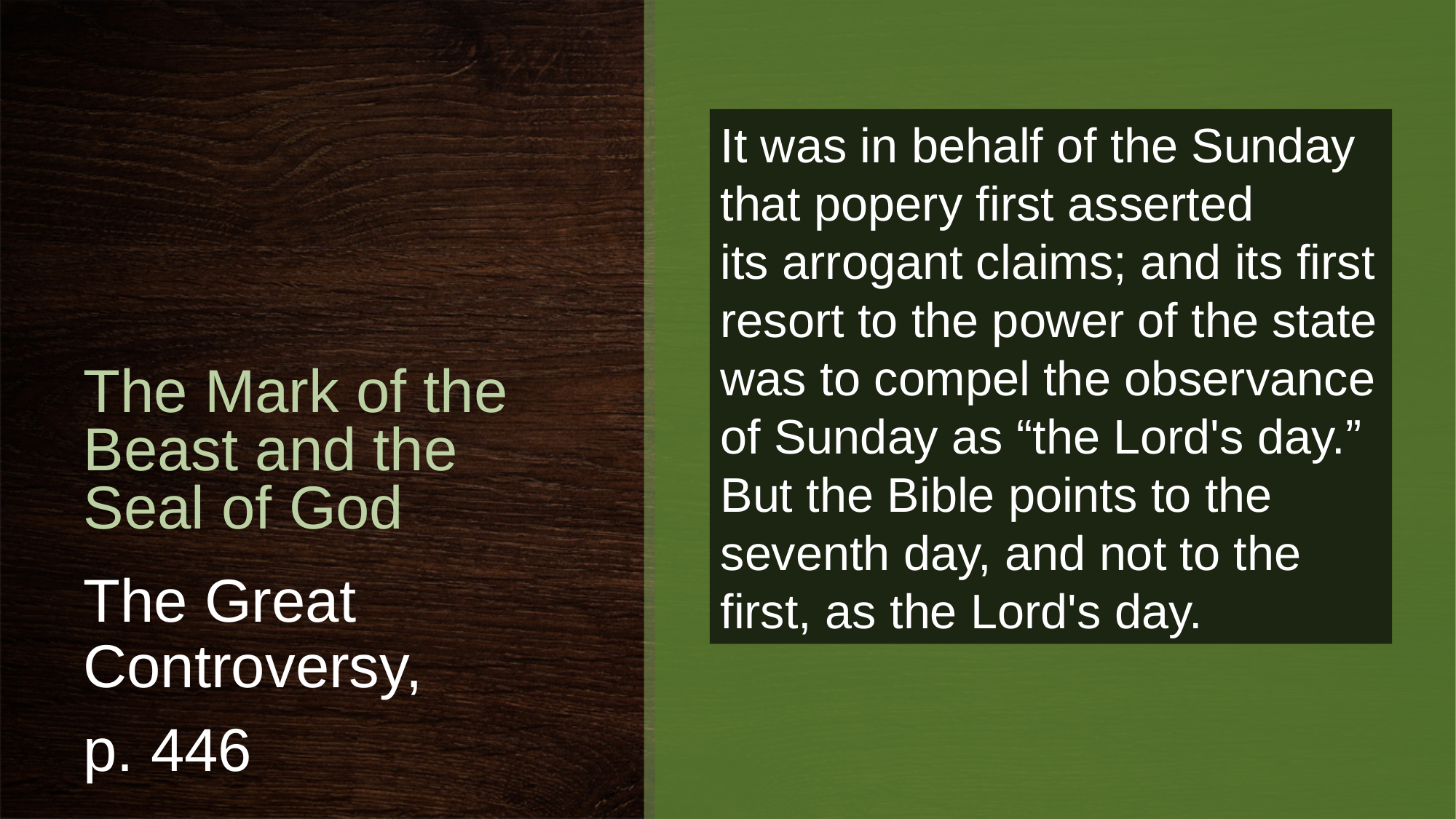

# The Mark of the Beast and the Seal of God
It was in behalf of the Sunday that popery first asserted its arrogant claims; and its first resort to the power of the state was to compel the observance of Sunday as “the Lord's day.” But the Bible points to the seventh day, and not to the first, as the Lord's day.
The Great Controversy,
p. 446